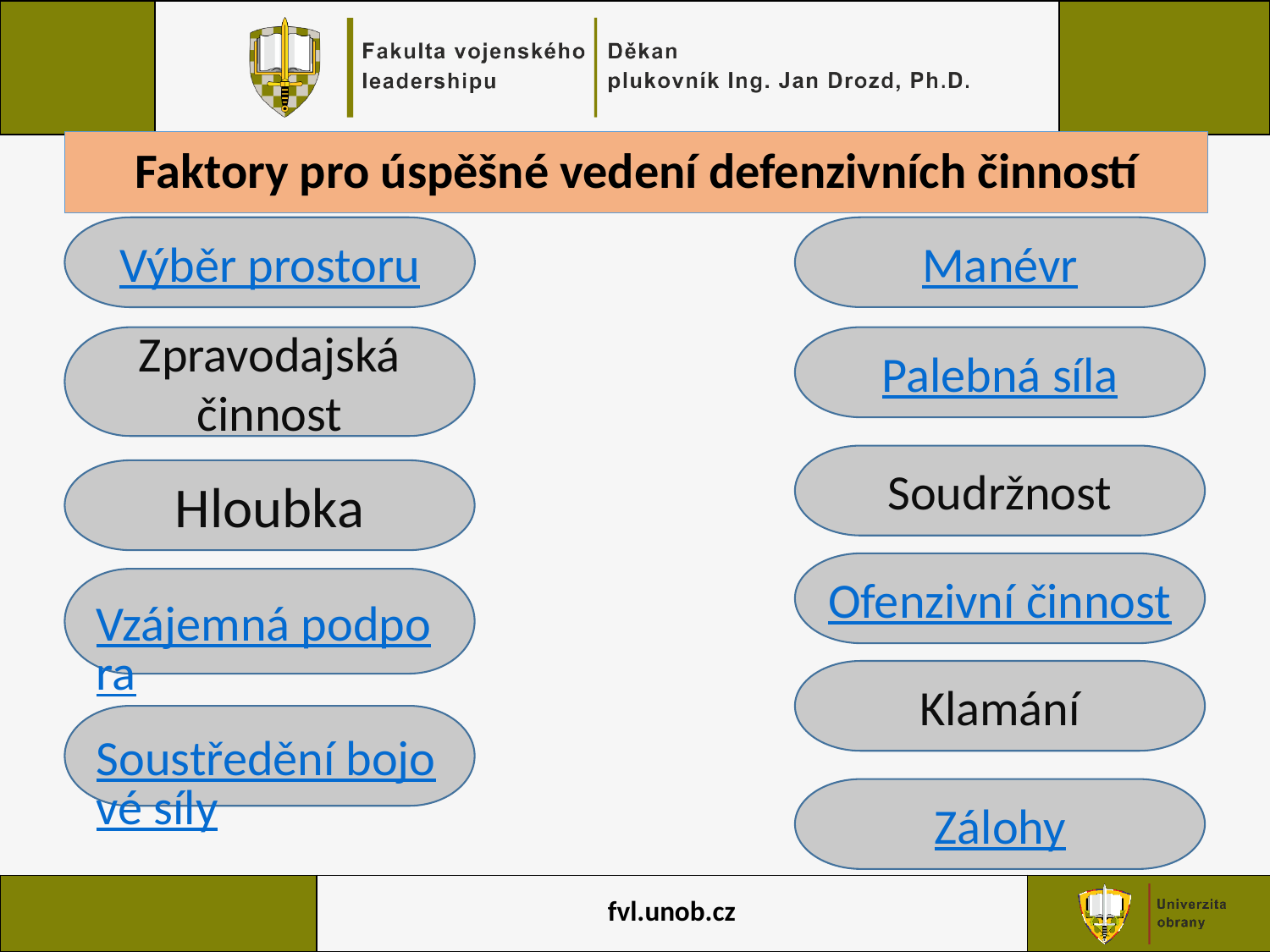

# Faktory pro úspěšné vedení defenzivních činností
Manévr
Výběr prostoru
Palebná síla
Zpravodajská činnost
Soudržnost
Hloubka
Ofenzivní činnost
Vzájemná podpora
Klamání
Soustředění bojové síly
Zálohy